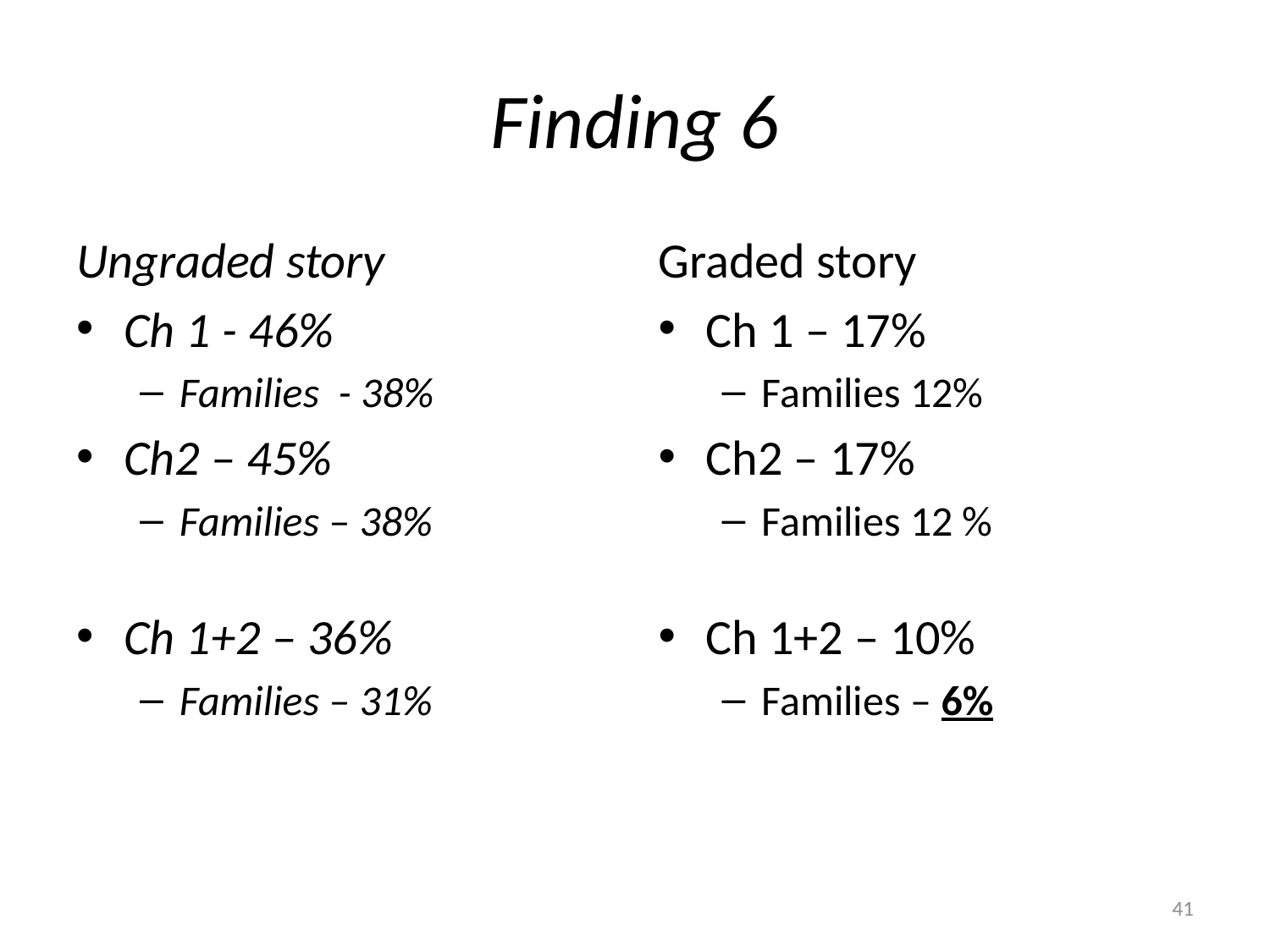

# Finding 6
Ungraded story
Ch 1 - 46%
Families  - 38%
Ch2 – 45%
Families – 38%
Ch 1+2 – 36%
Families – 31%
Graded story
Ch 1 – 17%
Families 12%
Ch2 – 17%
Families 12 %
Ch 1+2 – 10%
Families – 6%

41